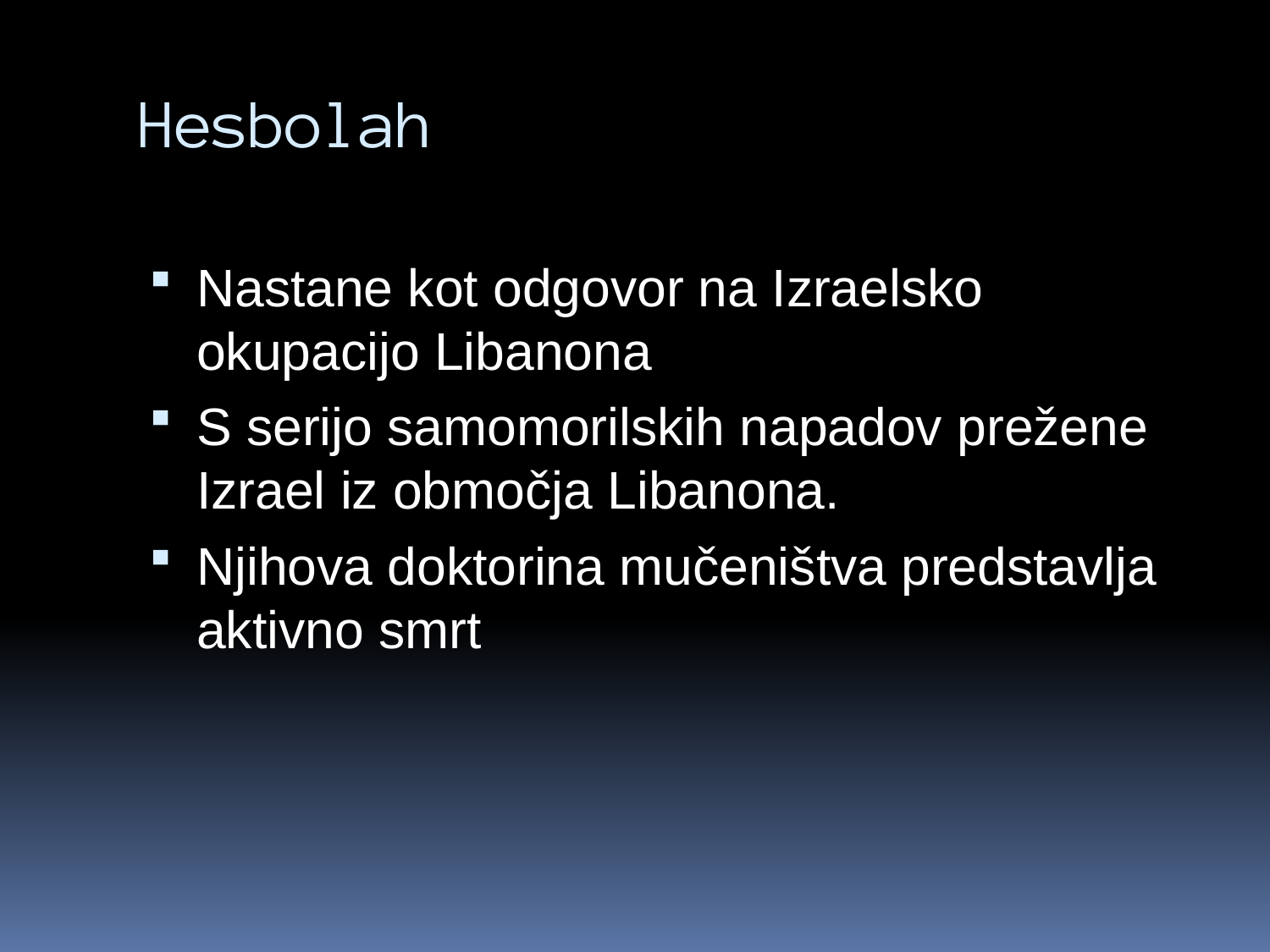

# Hesbolah
Nastane kot odgovor na Izraelsko okupacijo Libanona
S serijo samomorilskih napadov prežene Izrael iz območja Libanona.
Njihova doktorina mučeništva predstavlja aktivno smrt